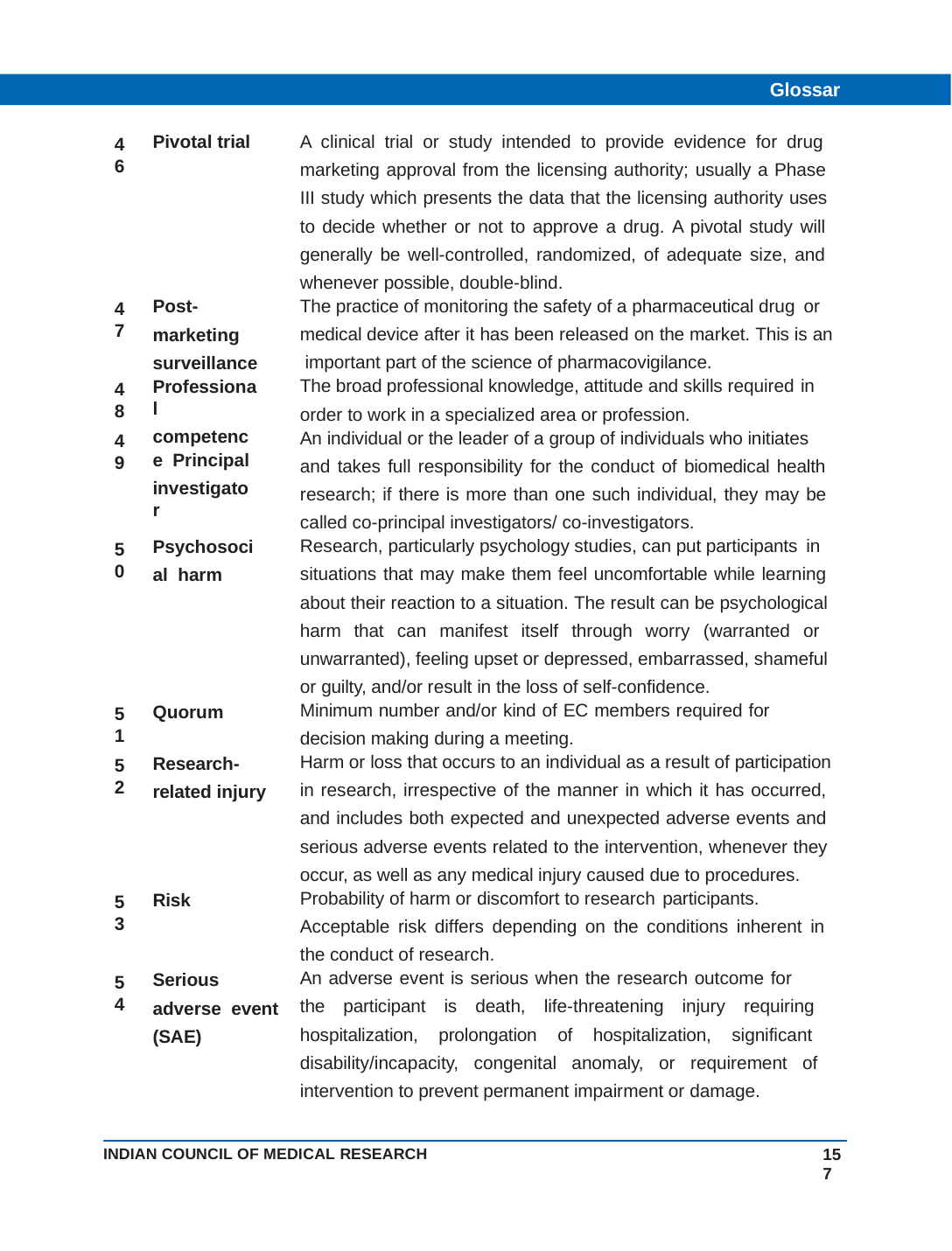

Glossary
A clinical trial or study intended to provide evidence for drug  marketing approval from the licensing authority; usually a Phase  III study which presents the data that the licensing authority uses  to decide whether or not to approve a drug. A pivotal study will  generally be well-controlled, randomized, of adequate size, and  whenever possible, double-blind.
The practice of monitoring the safety of a pharmaceutical drug or
medical device after it has been released on the market. This is an  important part of the science of pharmacovigilance.
The broad professional knowledge, attitude and skills required in
order to work in a specialized area or profession.
An individual or the leader of a group of individuals who initiates
and takes full responsibility for the conduct of biomedical health  research; if there is more than one such individual, they may be  called co-principal investigators/ co-investigators.
Research, particularly psychology studies, can put participants in
situations that may make them feel uncomfortable while learning  about their reaction to a situation. The result can be psychological  harm that can manifest itself through worry (warranted or  unwarranted), feeling upset or depressed, embarrassed, shameful  or guilty, and/or result in the loss of self-confidence.
Minimum number and/or kind of EC members required for
decision making during a meeting.
Harm or loss that occurs to an individual as a result of participation
in research, irrespective of the manner in which it has occurred,  and includes both expected and unexpected adverse events and  serious adverse events related to the intervention, whenever they  occur, as well as any medical injury caused due to procedures.
Probability of harm or discomfort to research participants.
Acceptable risk differs depending on the conditions inherent in  the conduct of research.
An adverse event is serious when the research outcome for
the participant is death, life-threatening injury requiring  hospitalization, prolongation of hospitalization, significant  disability/incapacity, congenital anomaly, or requirement of  intervention to prevent permanent impairment or damage.
Pivotal trial
46
Post-marketing  surveillance
47
Professional
competence  Principal
investigator
48
49
Psychosocial  harm
50
Quorum
51
Research-  related injury
52
Risk
53
Serious adverse  event (SAE)
54

157
INDIAN COUNCIL OF MEDICAL RESEARCH